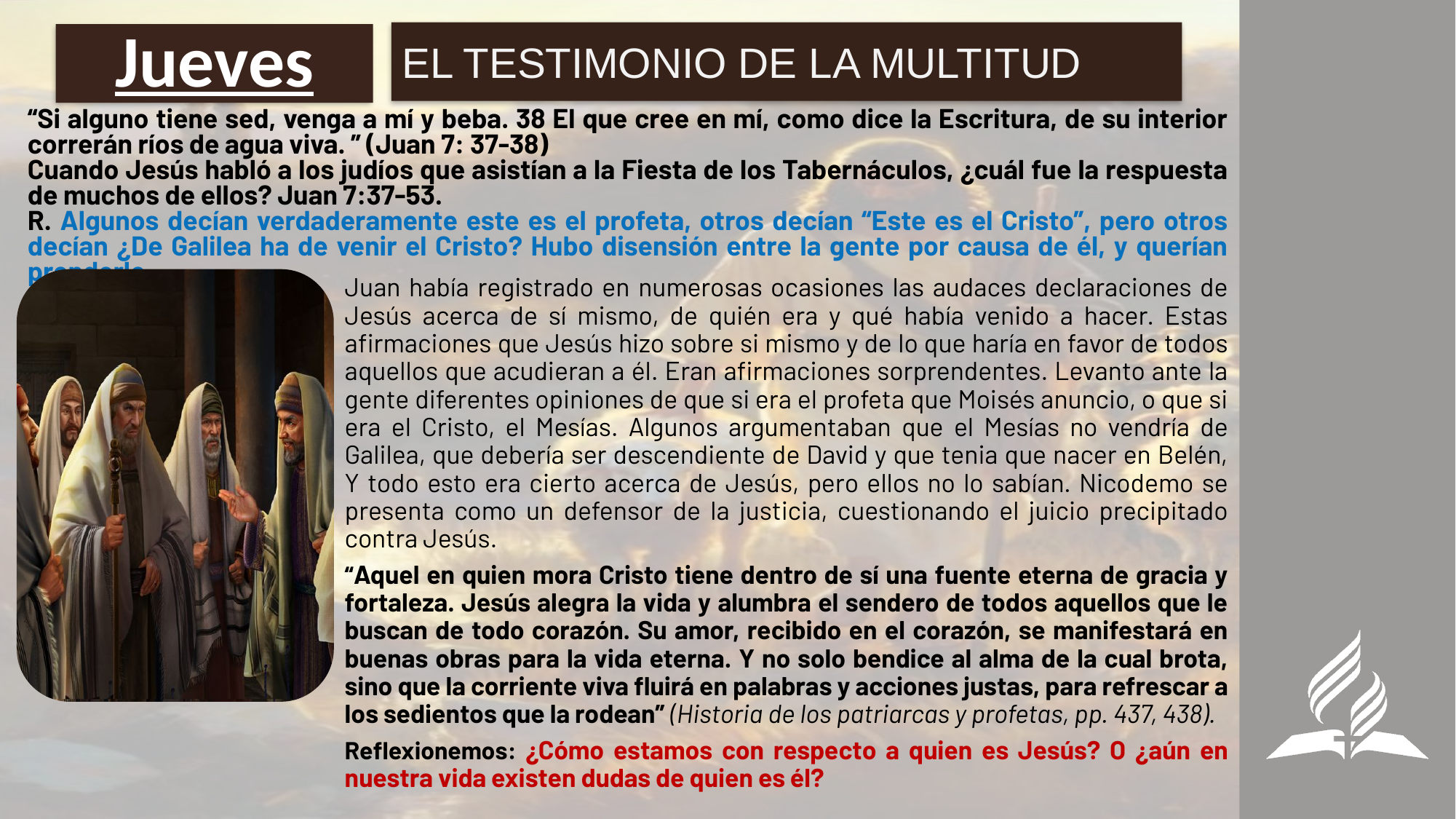

EL TESTIMONIO DE LA MULTITUD
# Jueves
“Si alguno tiene sed, venga a mí y beba. 38 El que cree en mí, como dice la Escritura, de su interior correrán ríos de agua viva. ” (Juan 7: 37-38)
Cuando Jesús habló a los judíos que asistían a la Fiesta de los Tabernáculos, ¿cuál fue la respuesta de muchos de ellos? Juan 7:37-53.
R. Algunos decían verdaderamente este es el profeta, otros decían “Este es el Cristo”, pero otros decían ¿De Galilea ha de venir el Cristo? Hubo disensión entre la gente por causa de él, y querían prenderle.
Juan había registrado en numerosas ocasiones las audaces declaraciones de Jesús acerca de sí mismo, de quién era y qué había venido a hacer. Estas afirmaciones que Jesús hizo sobre si mismo y de lo que haría en favor de todos aquellos que acudieran a él. Eran afirmaciones sorprendentes. Levanto ante la gente diferentes opiniones de que si era el profeta que Moisés anuncio, o que si era el Cristo, el Mesías. Algunos argumentaban que el Mesías no vendría de Galilea, que debería ser descendiente de David y que tenia que nacer en Belén, Y todo esto era cierto acerca de Jesús, pero ellos no lo sabían. Nicodemo se presenta como un defensor de la justicia, cuestionando el juicio precipitado contra Jesús.
“Aquel en quien mora Cristo tiene dentro de sí una fuente eterna de gracia y fortaleza. Jesús alegra la vida y alumbra el sendero de todos aquellos que le buscan de todo corazón. Su amor, recibido en el corazón, se manifestará en buenas obras para la vida eterna. Y no solo bendice al alma de la cual brota, sino que la corriente viva fluirá en palabras y acciones justas, para refrescar a los sedientos que la rodean” (Historia de los patriarcas y profetas, pp. 437, 438).
Reflexionemos: ¿Cómo estamos con respecto a quien es Jesús? O ¿aún en nuestra vida existen dudas de quien es él?